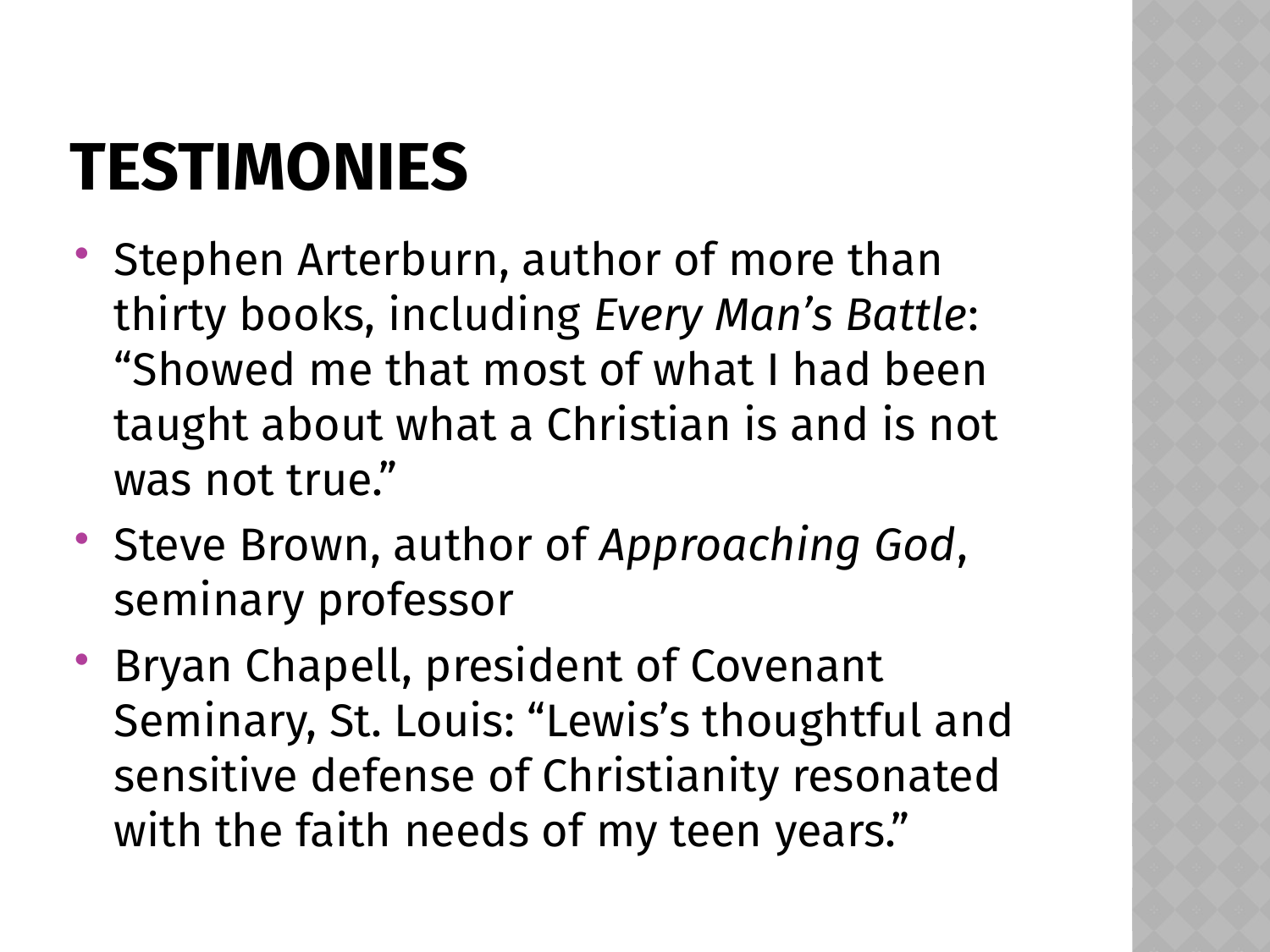

# Testimonies
Stephen Arterburn, author of more than thirty books, including Every Man’s Battle: “Showed me that most of what I had been taught about what a Christian is and is not was not true.”
Steve Brown, author of Approaching God, seminary professor
Bryan Chapell, president of Covenant Seminary, St. Louis: “Lewis’s thoughtful and sensitive defense of Christianity resonated with the faith needs of my teen years.”